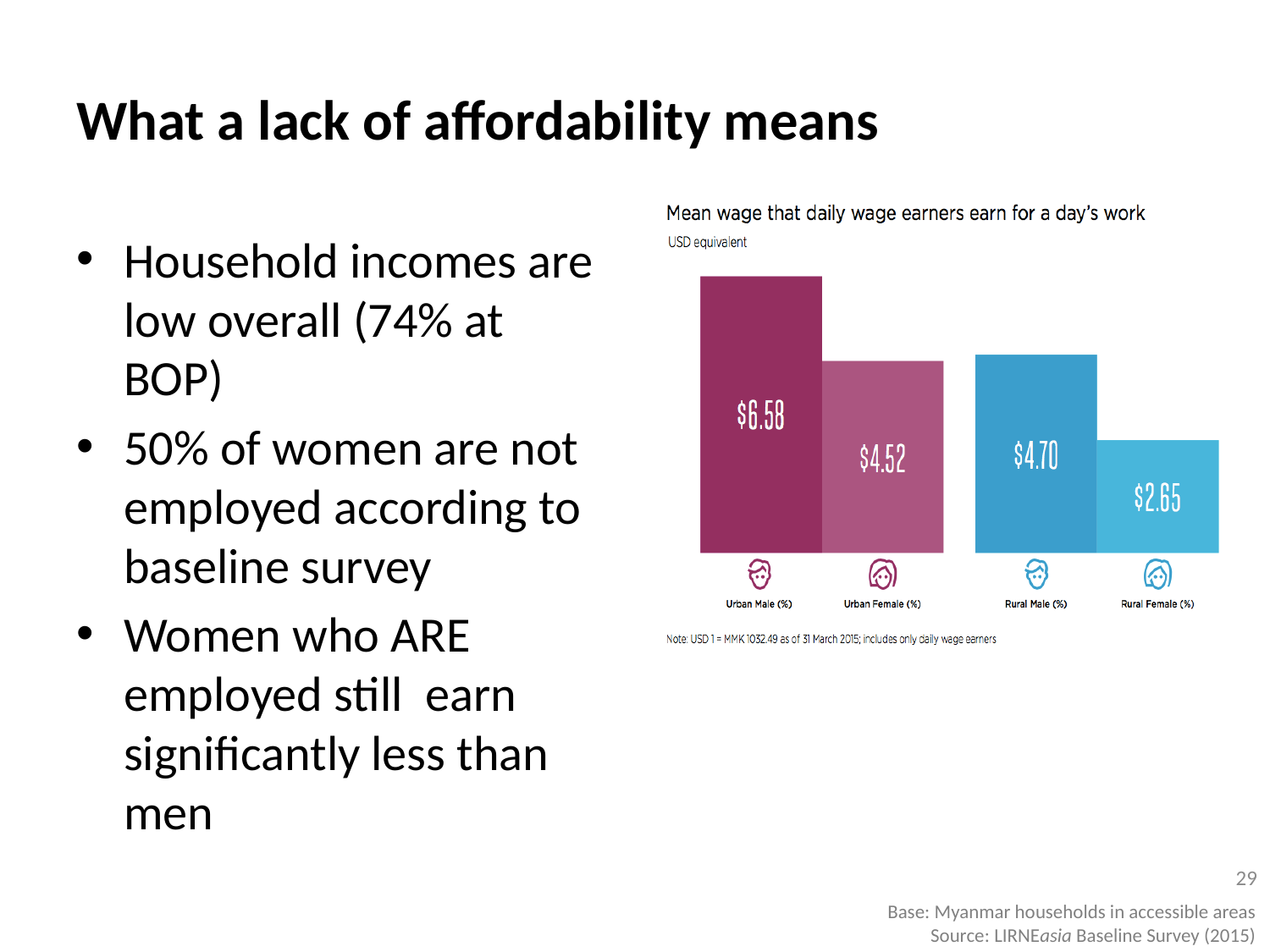

# What a lack of affordability means

### Chart: Total monthly household expenditure (MMK)
(% of 15-65 population)

| Category |  |
|---|---|
| 100,000 or below | 0.143 |
| 100,001 - 300,000 | 0.538 |
| 300,001 - 500,000 | 0.206 |
| 500001 - 1,000,000 | 0.09 |
| More than  1,000,001 | 0.022 |
Household incomes are low overall (74% at BOP)
50% of women are not employed according to baseline survey
Women who ARE employed still  earn significantly less than men

29
Base: Myanmar households in accessible areas
Source: LIRNEasia Baseline Survey (2015)